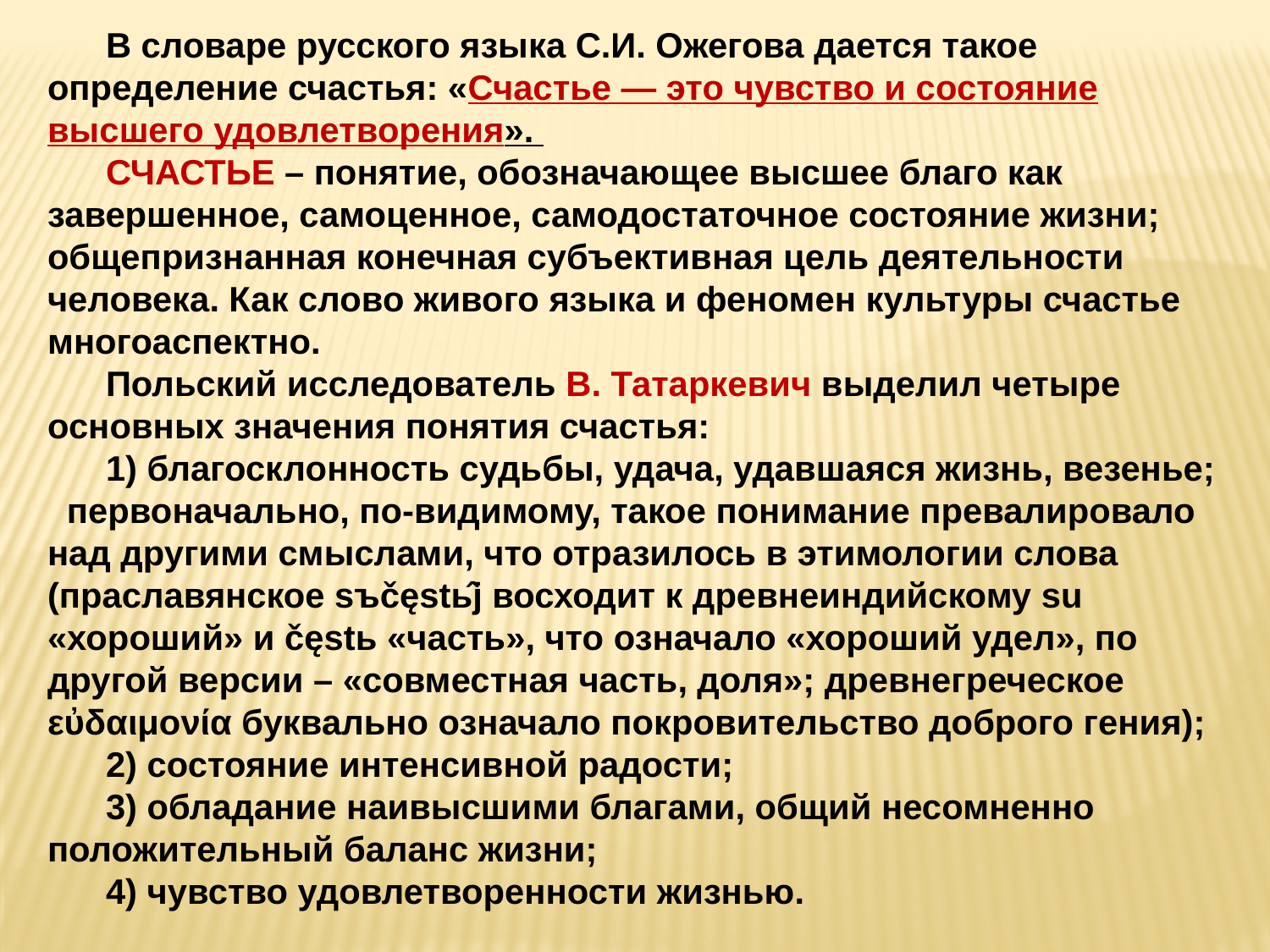

В словаре русского языка С.И. Ожегова дается такое определение счастья: «Счастье — это чувство и состояние высшего удовлетворения».
      СЧАСТЬЕ – понятие, обозначающее высшее благо как завершенное, самоценное, самодостаточное состояние жизни; общепризнанная конечная субъективная цель деятельности человека. Как слово живого языка и феномен культуры счастье многоаспектно.
      Польский исследователь В. Татаркевич выделил четыре основных значения понятия счастья:
      1) благосклонность судьбы, удача, удавшаяся жизнь, везенье;     первоначально, по-видимому, такое понимание превалировало над другими смыслами, что отразилось в этимологии слова (праславянское sъčęstь̂j восходит к древнеиндийскому su «хороший» и čęstь «часть», что означало «хороший удел», по другой версии – «совместная часть, доля»; древнегреческое εὐδαιμονία буквально означало покровительство доброго гения);
      2) состояние интенсивной радости;
      3) обладание наивысшими благами, общий несомненно положительный баланс жизни;
      4) чувство удовлетворенности жизнью.